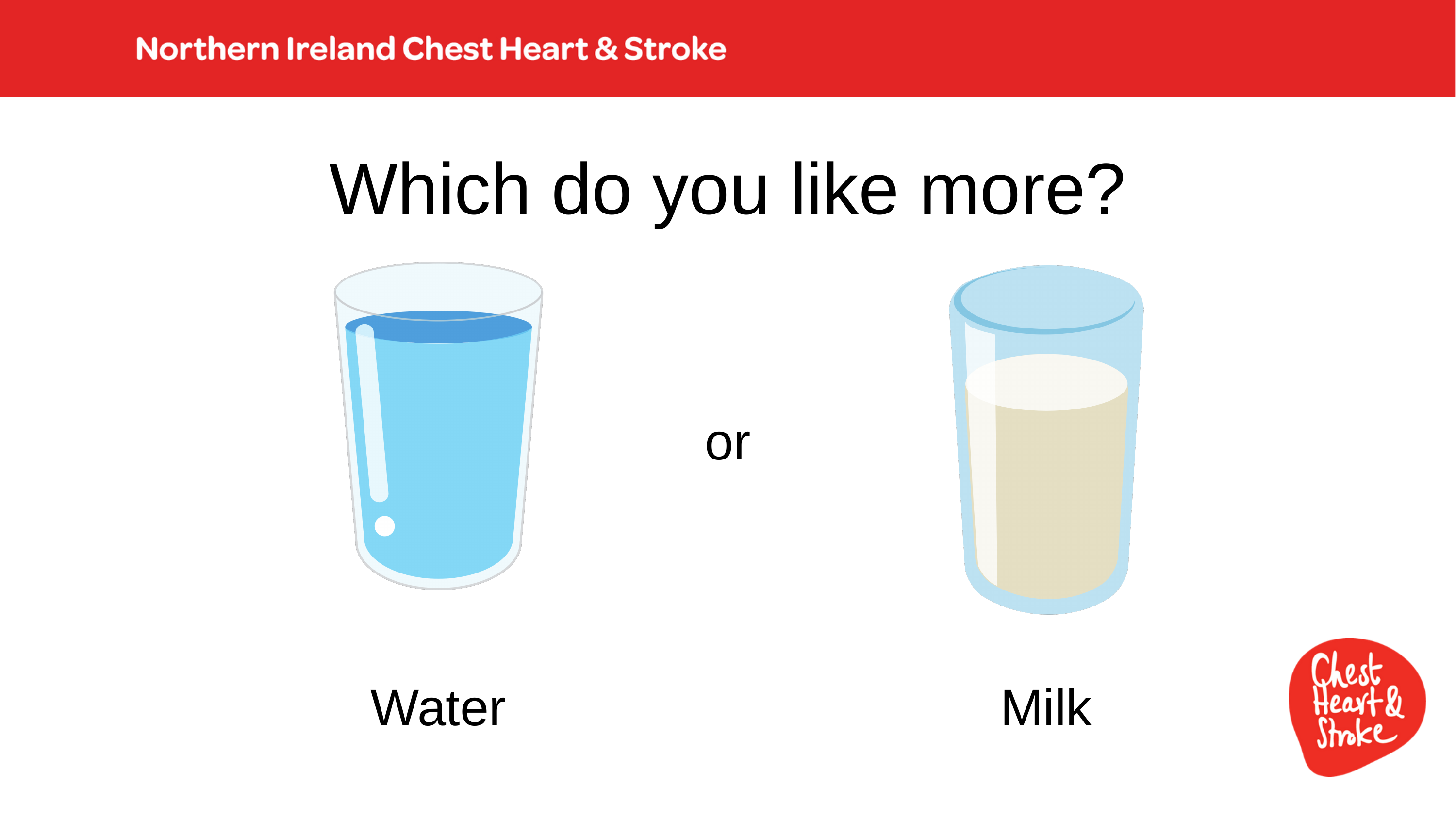

Which do you like more?

or

Water
Milk